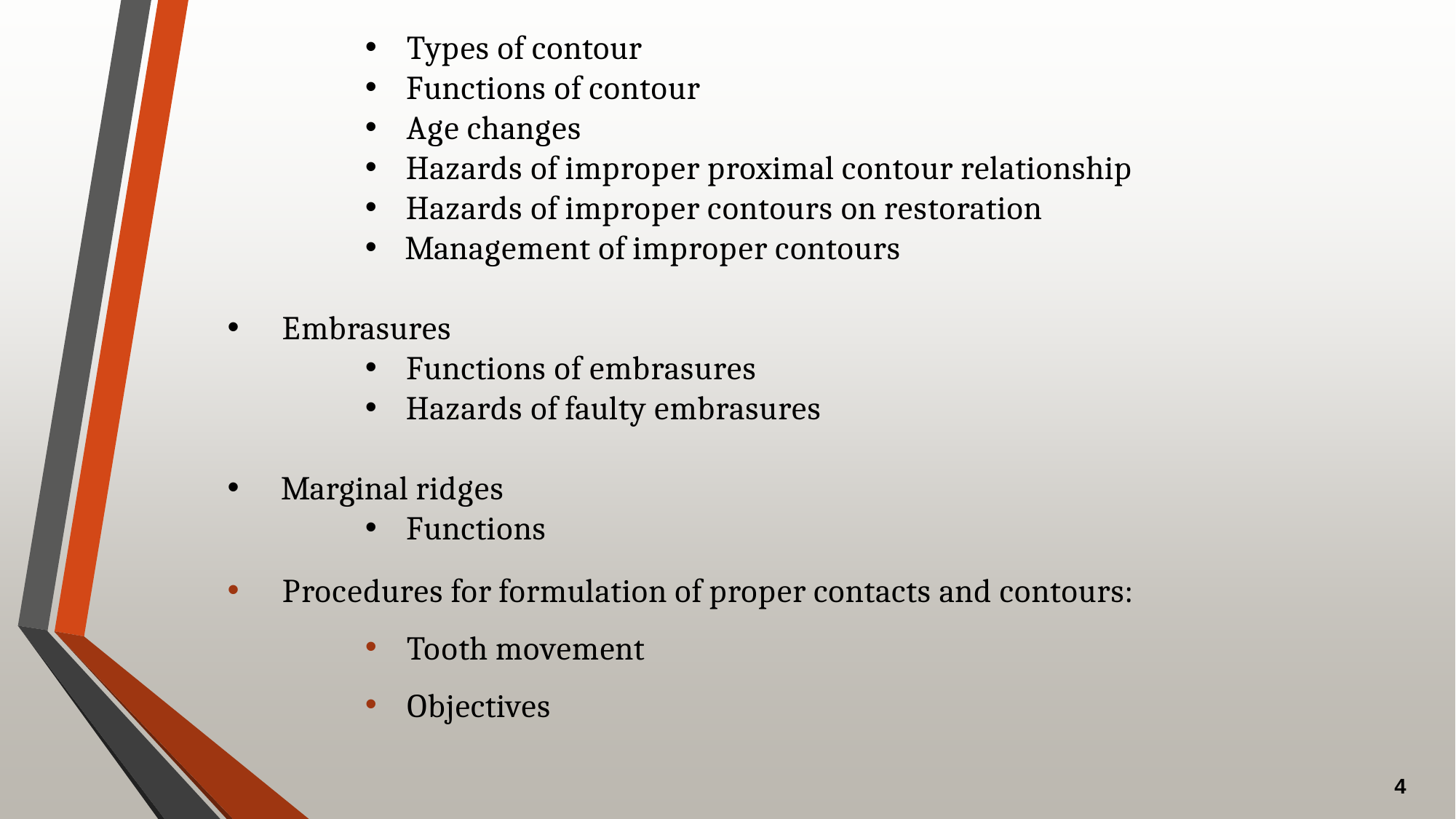

Types of contour
Functions of contour
Age changes
Hazards of improper proximal contour relationship
Hazards of improper contours on restoration
Management of improper contours

Embrasures
Functions of embrasures
Hazards of faulty embrasures

Marginal ridges
Functions
Procedures for formulation of proper contacts and contours:
Tooth movement
Objectives
4